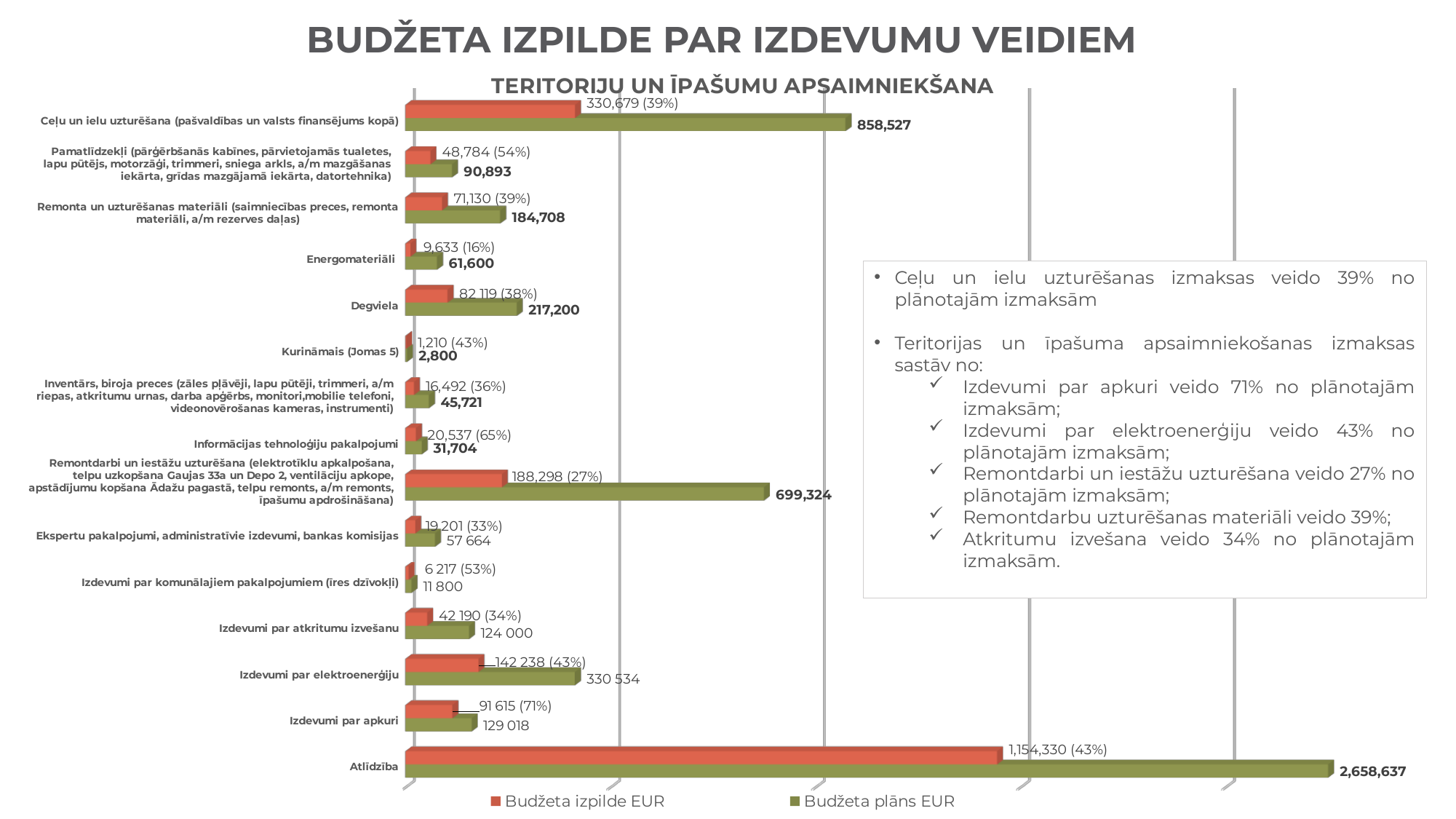

# BuDŽETA IZPILDE Par IZDEVUMU VEIDIEM

[unsupported chart]

Ceļu un ielu uzturēšanas izmaksas veido 39% no plānotajām izmaksām

Teritorijas un īpašuma apsaimniekošanas izmaksas sastāv no:
Izdevumi par apkuri veido 71% no plānotajām izmaksām;
Izdevumi par elektroenerģiju veido 43% no plānotajām izmaksām;
Remontdarbi un iestāžu uzturēšana veido 27% no plānotajām izmaksām;
Remontdarbu uzturēšanas materiāli veido 39%;
Atkritumu izvešana veido 34% no plānotajām izmaksām.